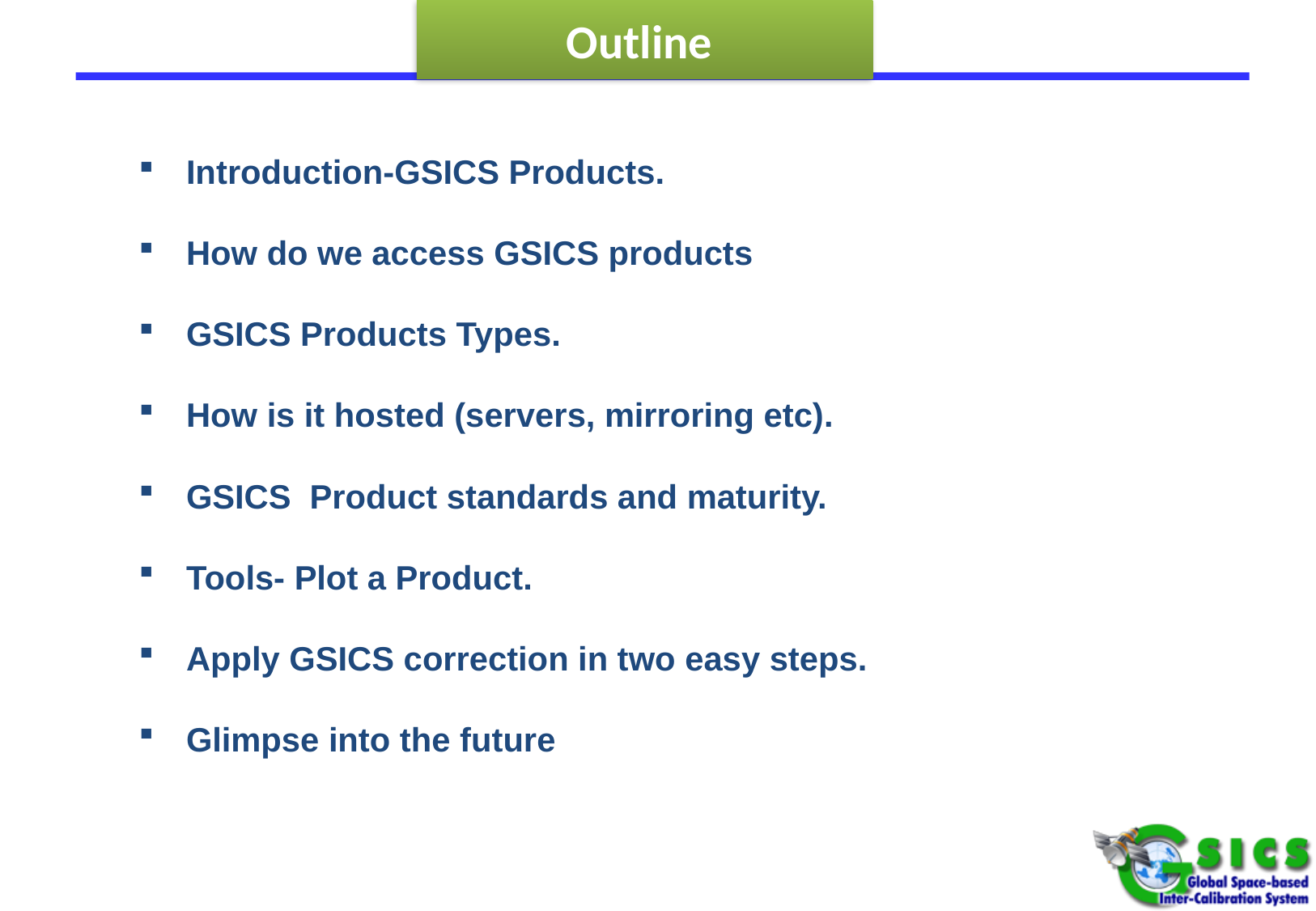

# Outline
  Introduction-GSICS Products.
  How do we access GSICS products
  GSICS Products Types.
  How is it hosted (servers, mirroring etc).
  GSICS  Product standards and maturity.
  Tools- Plot a Product.
  Apply GSICS correction in two easy steps.
  Glimpse into the future

04/08//2013
2